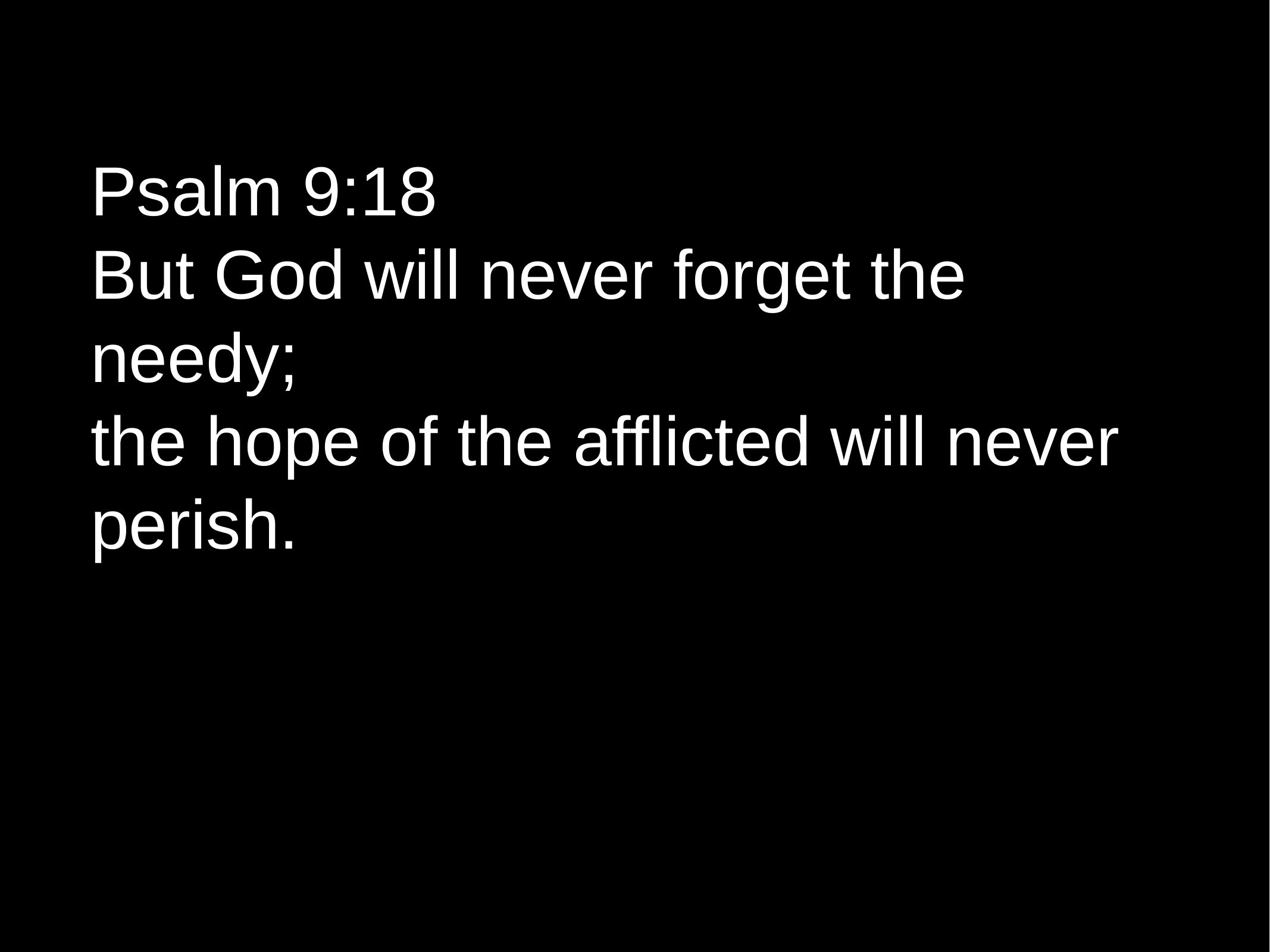

Psalm 9:18
But God will never forget the needy;
the hope of the afflicted will never perish.